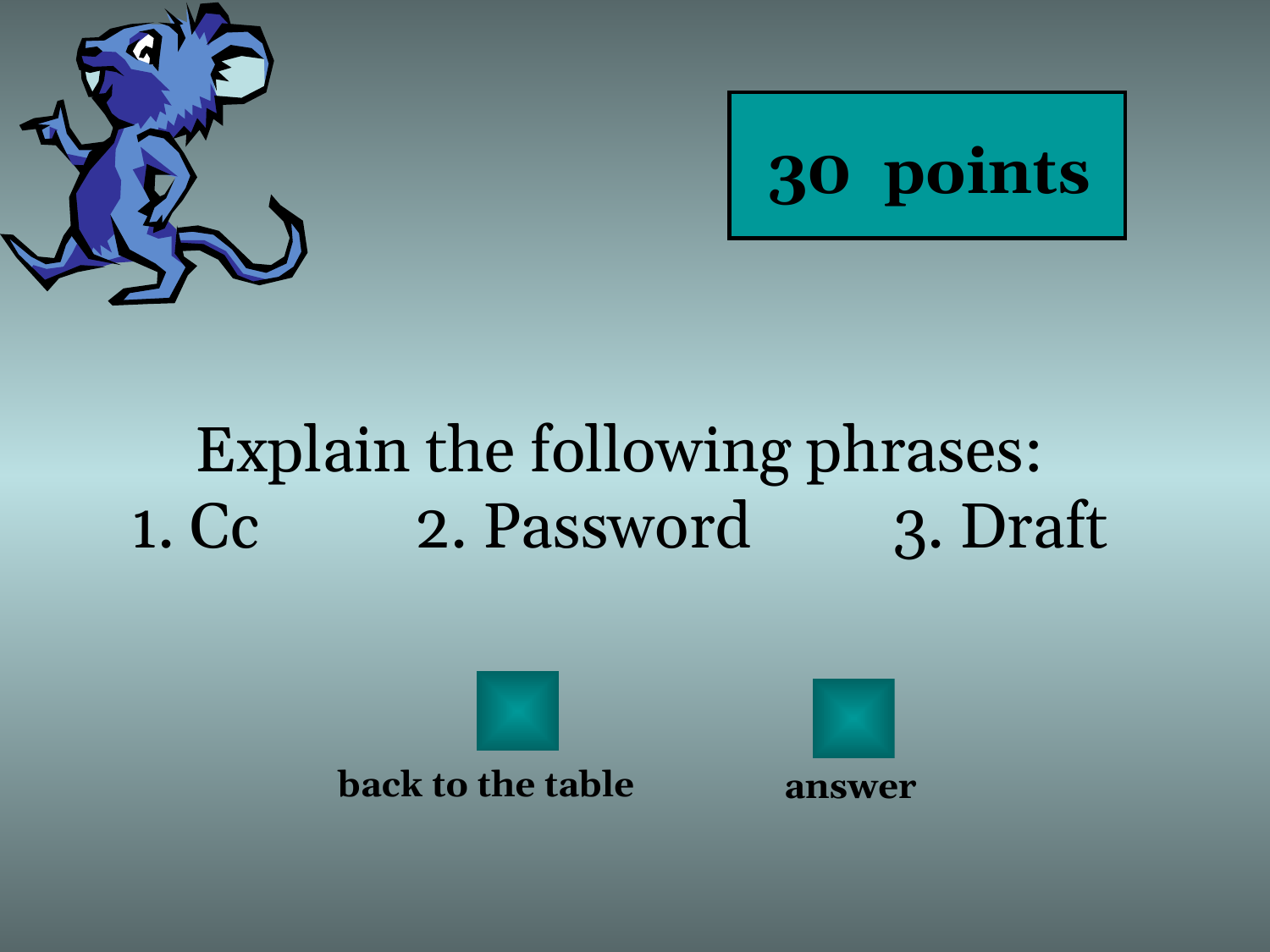

30  points
# Explain the following phrases: 1. Cc	  2. Password 	3. Draft

back to the table
answer